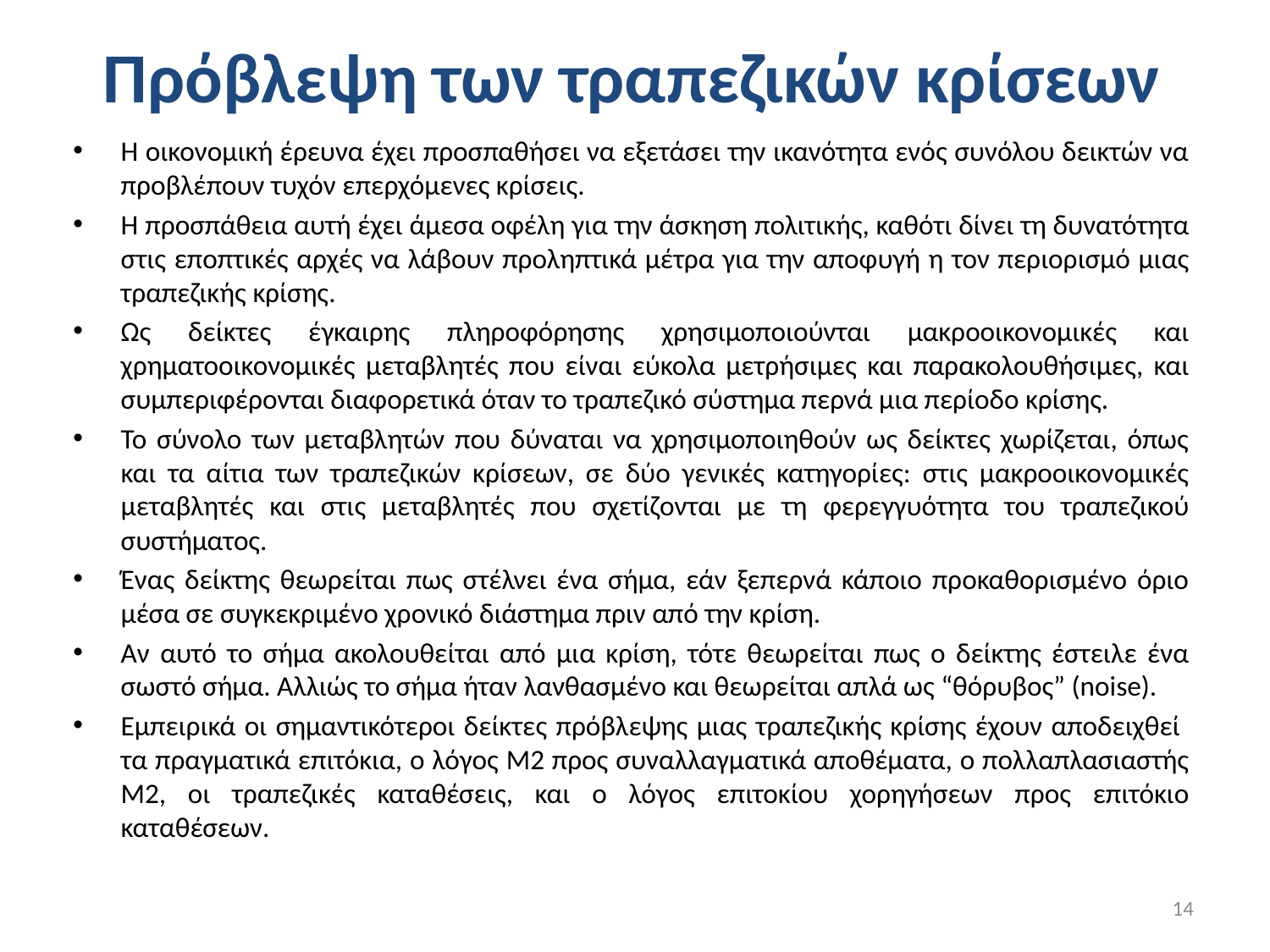

# Πρόβλεψη των τραπεζικών κρίσεων
Η οικονομική έρευνα έχει προσπαθήσει να εξετάσει την ικανότητα ενός συνόλου δεικτών να προβλέπουν τυχόν επερχόμενες κρίσεις.
Η προσπάθεια αυτή έχει άμεσα οφέλη για την άσκηση πολιτικής, καθότι δίνει τη δυνατότητα στις εποπτικές αρχές να λάβουν προληπτικά μέτρα για την αποφυγή η τον περιορισμό μιας τραπεζικής κρίσης.
Ως δείκτες έγκαιρης πληροφόρησης χρησιμοποιούνται μακροοικονομικές και χρηματοοικονομικές μεταβλητές που είναι εύκολα μετρήσιμες και παρακολουθήσιμες, και συμπεριφέρονται διαφορετικά όταν το τραπεζικό σύστημα περνά μια περίοδο κρίσης.
Το σύνολο των μεταβλητών που δύναται να χρησιμοποιηθούν ως δείκτες χωρίζεται, όπως και τα αίτια των τραπεζικών κρίσεων, σε δύο γενικές κατηγορίες: στις μακροοικονομικές μεταβλητές και στις μεταβλητές που σχετίζονται με τη φερεγγυότητα του τραπεζικού συστήματος.
Ένας δείκτης θεωρείται πως στέλνει ένα σήμα, εάν ξεπερνά κάποιο προκαθορισμένο όριο μέσα σε συγκεκριμένο χρονικό διάστημα πριν από την κρίση.
Αν αυτό το σήμα ακολουθείται από μια κρίση, τότε θεωρείται πως ο δείκτης έστειλε ένα σωστό σήμα. Αλλιώς το σήμα ήταν λανθασμένο και θεωρείται απλά ως “θόρυβος” (noise).
Εμπειρικά οι σημαντικότεροι δείκτες πρόβλεψης μιας τραπεζικής κρίσης έχουν αποδειχθεί  τα πραγματικά επιτόκια, ο λόγος M2 προς συναλλαγματικά αποθέματα, ο πολλαπλασιαστής M2, οι τραπεζικές καταθέσεις, και ο λόγος επιτοκίου χορηγήσεων προς επιτόκιο καταθέσεων.
14